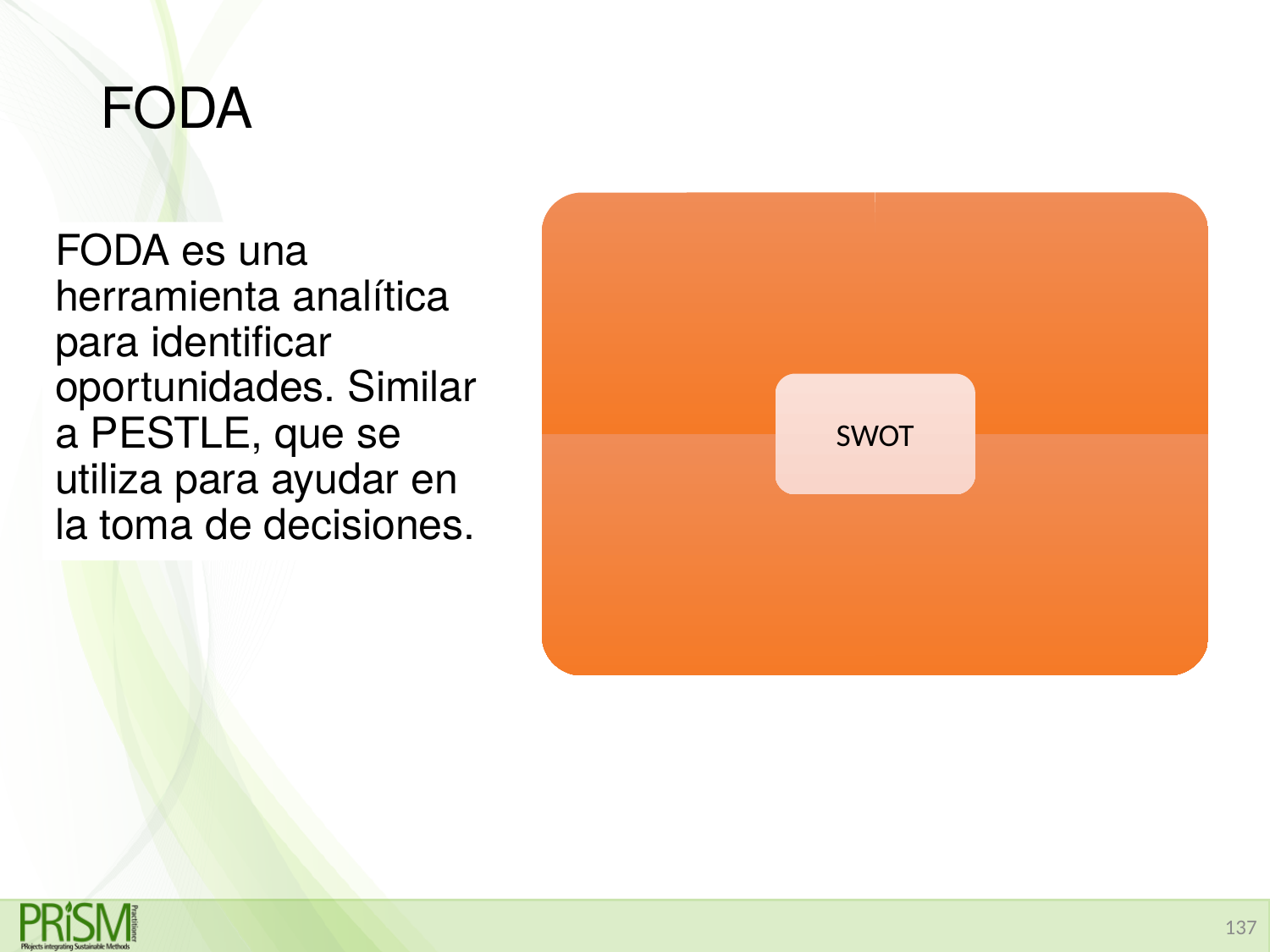

# FODA
SWOT
Fortalezas
Debilidades
Amenazas
Oportunidades
FODA es una herramienta analítica para identificar oportunidades. Similar a PESTLE, que se utiliza para ayudar en la toma de decisiones.

137